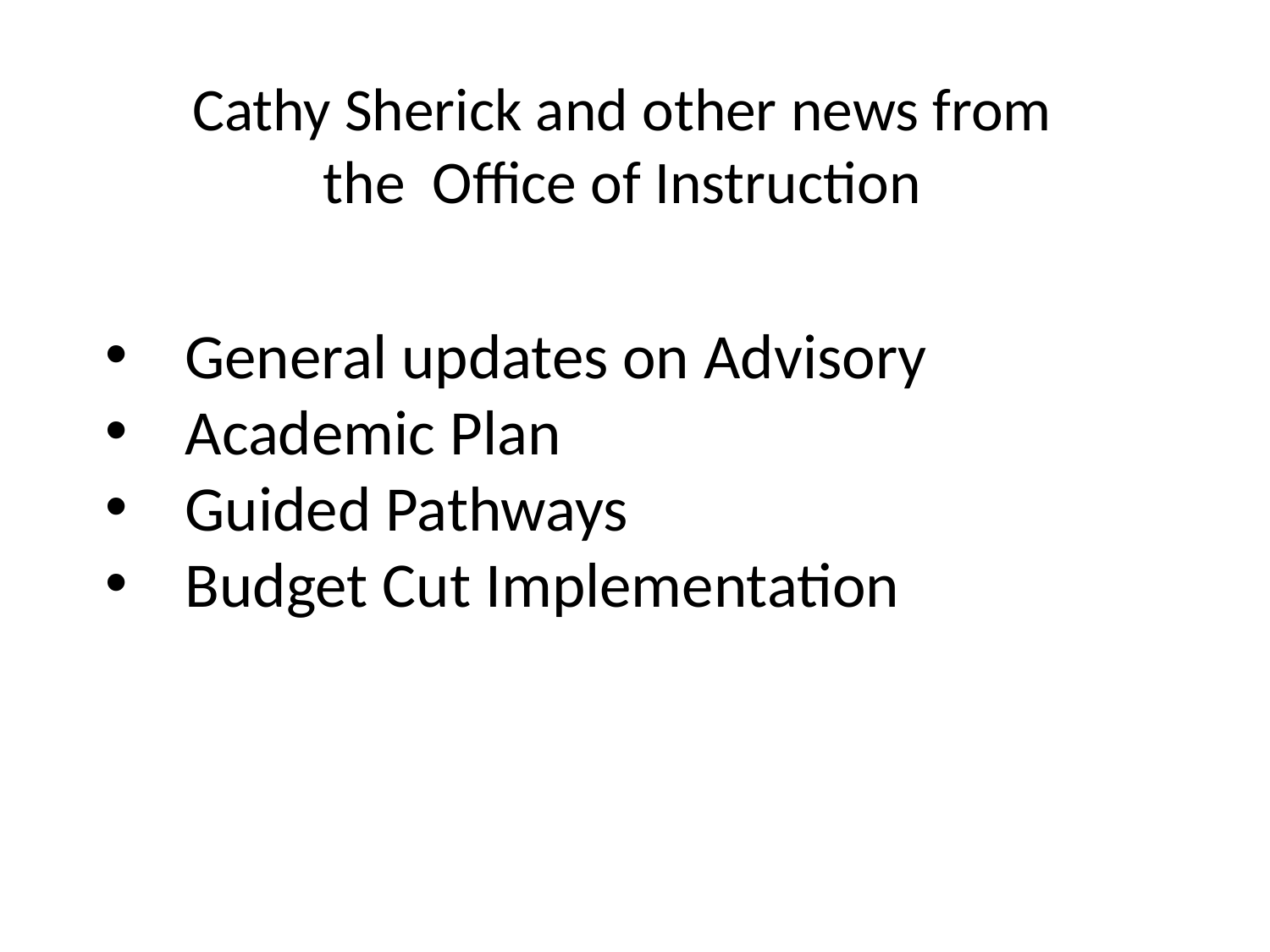

# Cathy Sherick and other news from the  Office of Instruction

General updates on Advisory
Academic Plan
Guided Pathways
Budget Cut Implementation